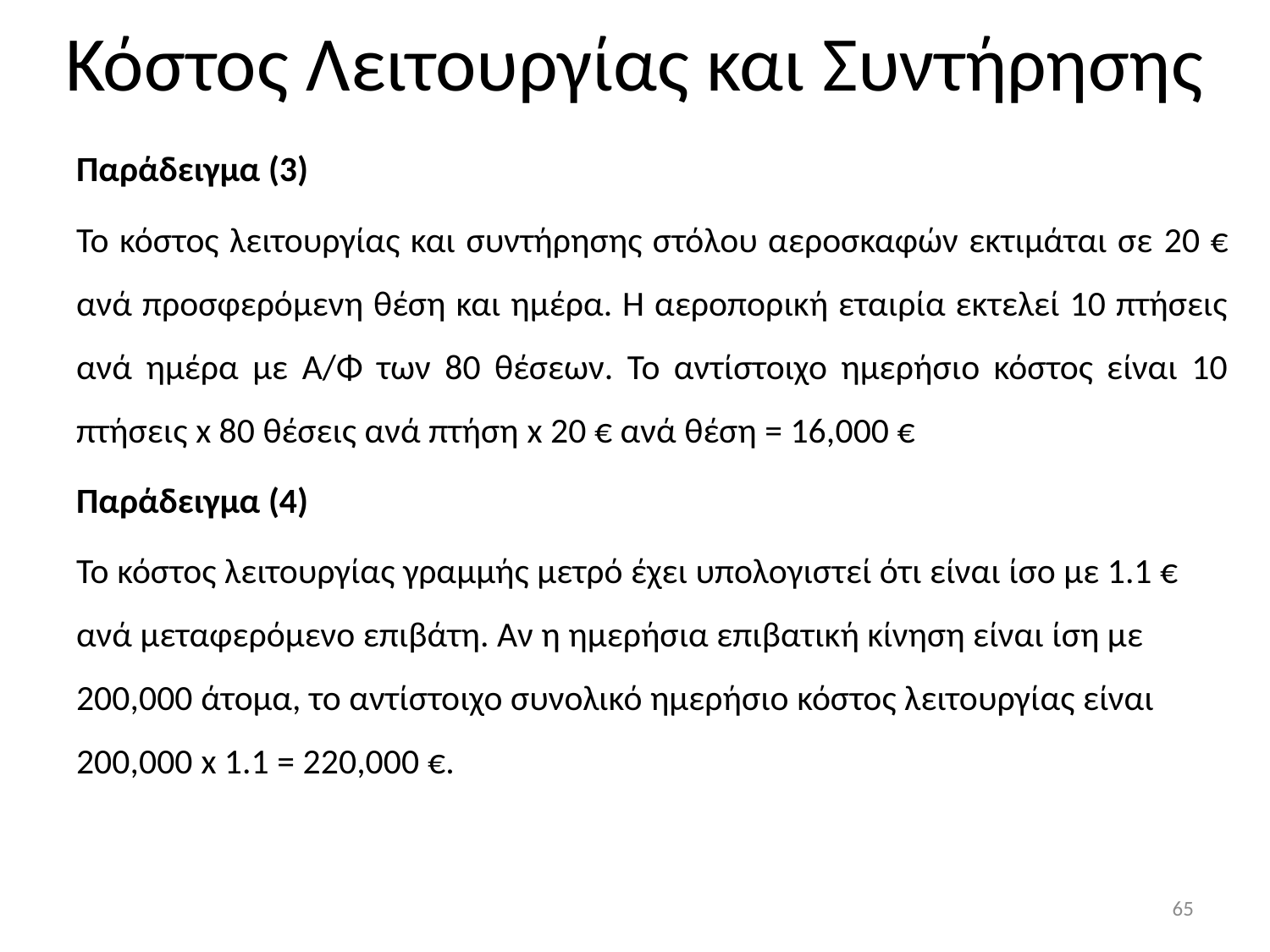

# Κόστος Λειτουργίας και Συντήρησης
Παράδειγμα (3)
Το κόστος λειτουργίας και συντήρησης στόλου αεροσκαφών εκτιμάται σε 20 € ανά προσφερόμενη θέση και ημέρα. Η αεροπορική εταιρία εκτελεί 10 πτήσεις ανά ημέρα με Α/Φ των 80 θέσεων. Το αντίστοιχο ημερήσιο κόστος είναι 10 πτήσεις x 80 θέσεις ανά πτήση x 20 € ανά θέση = 16,000 €
Παράδειγμα (4)
Το κόστος λειτουργίας γραμμής μετρό έχει υπολογιστεί ότι είναι ίσο με 1.1 € ανά μεταφερόμενο επιβάτη. Αν η ημερήσια επιβατική κίνηση είναι ίση με 200,000 άτομα, το αντίστοιχο συνολικό ημερήσιο κόστος λειτουργίας είναι 200,000 x 1.1 = 220,000 €.

65